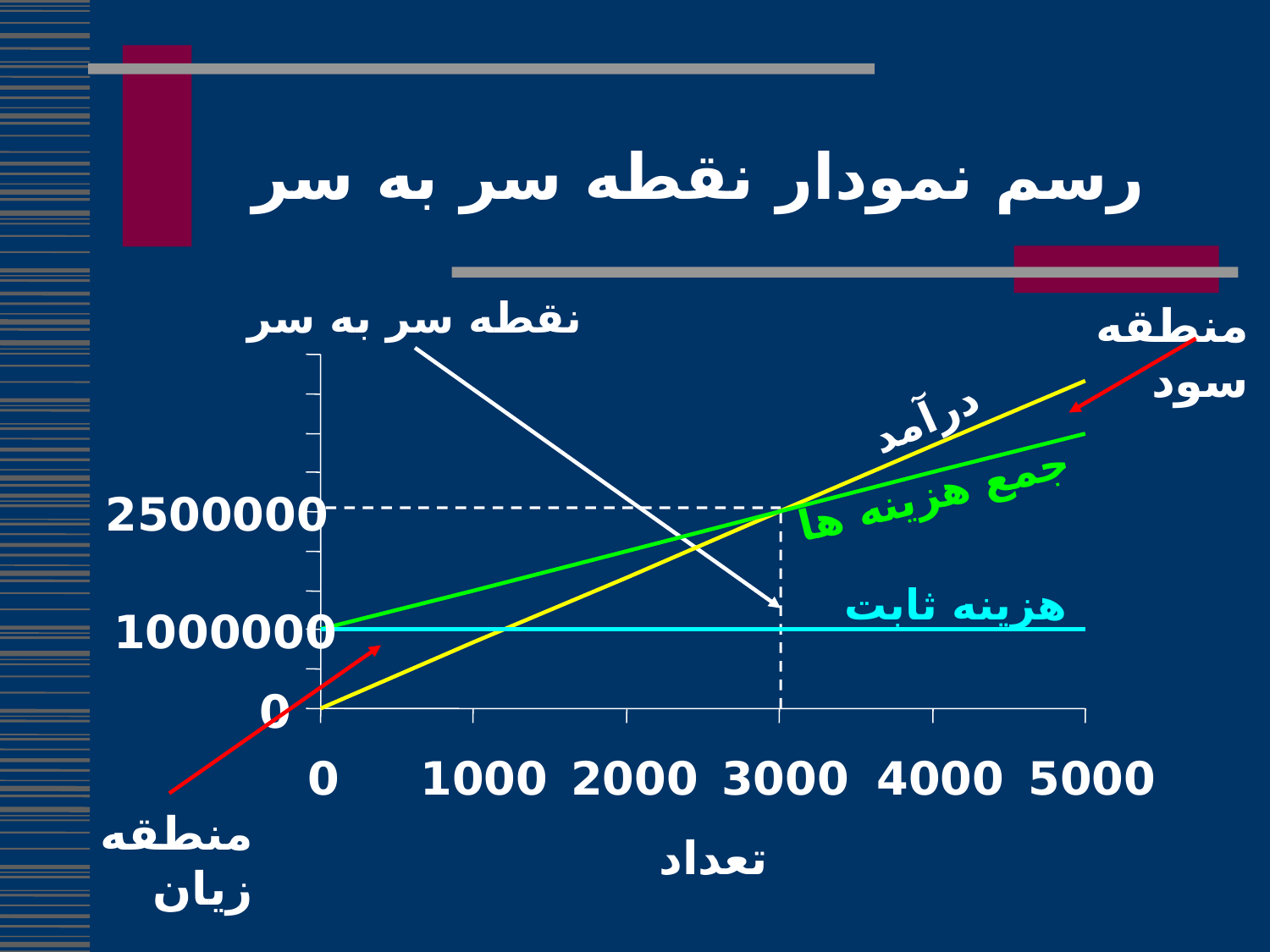

رسم نمودار نقطه سر به سر
نقطه سر به سر

منطقه سود

درآمد

جمع هزینه ها

2500000

هزینه ثابت

1000000

0

0
1000
2000
3000
4000
5000
منطقه زیان
تعداد
174